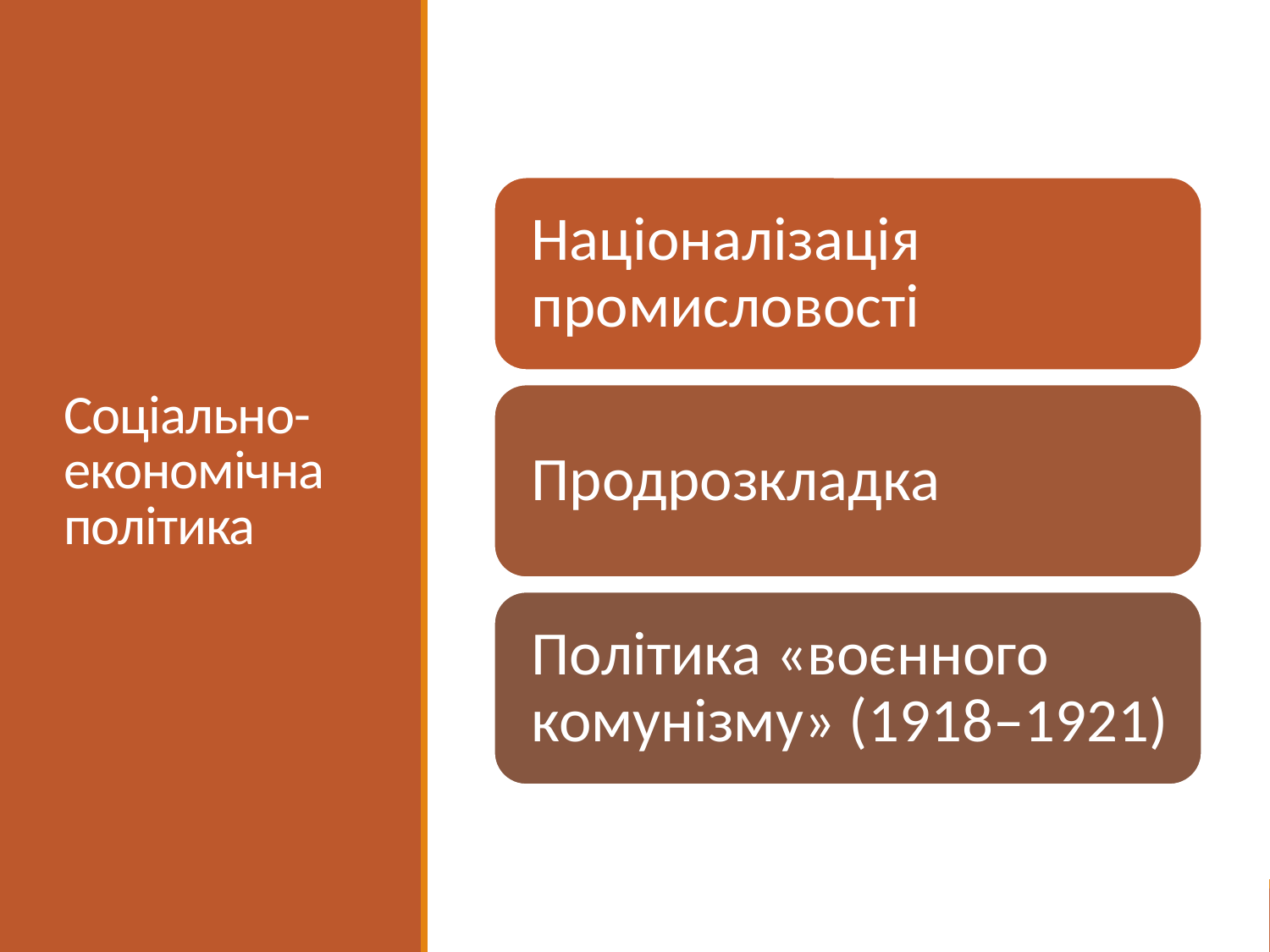

# Соціально-економічна політика
Націоналізація промисловості
Продрозкладка
Політика «воєнного комунізму» (1918–1921)